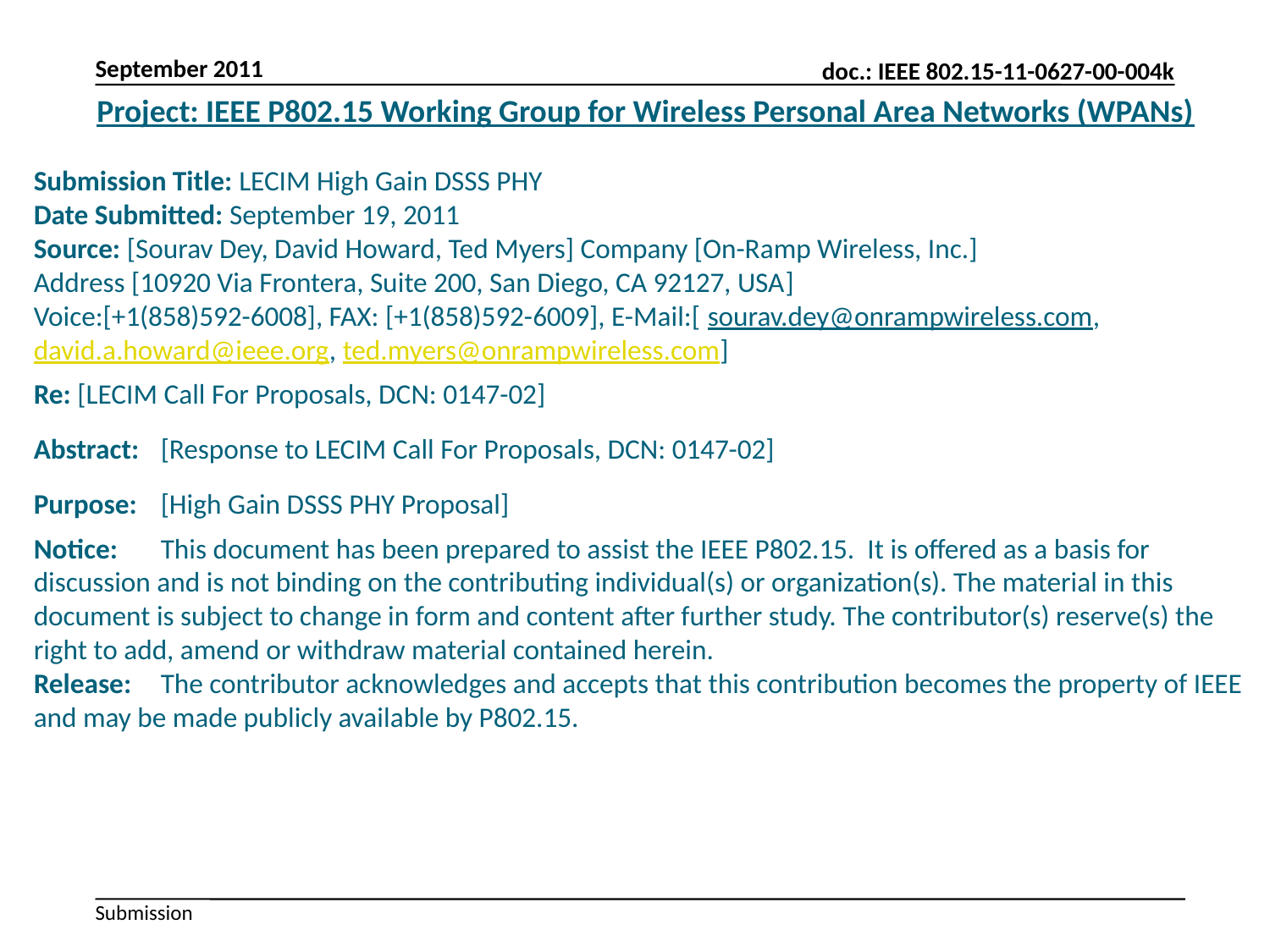

September 2011
Project: IEEE P802.15 Working Group for Wireless Personal Area Networks (WPANs)

Submission Title: LECIM High Gain DSSS PHY
Date Submitted: September 19, 2011
Source: [Sourav Dey, David Howard, Ted Myers] Company [On-Ramp Wireless, Inc.]
Address [10920 Via Frontera, Suite 200, San Diego, CA 92127, USA]
Voice:[+1(858)592-6008], FAX: [+1(858)592-6009], E-Mail:[ sourav.dey@onrampwireless.com, david.a.howard@ieee.org, ted.myers@onrampwireless.com]
Re: [LECIM Call For Proposals, DCN: 0147-02]
Abstract:	[Response to LECIM Call For Proposals, DCN: 0147-02]
Purpose:	[High Gain DSSS PHY Proposal]
Notice:	This document has been prepared to assist the IEEE P802.15.  It is offered as a basis for discussion and is not binding on the contributing individual(s) or organization(s). The material in this document is subject to change in form and content after further study. The contributor(s) reserve(s) the right to add, amend or withdraw material contained herein.
Release:	The contributor acknowledges and accepts that this contribution becomes the property of IEEE and may be made publicly available by P802.15.